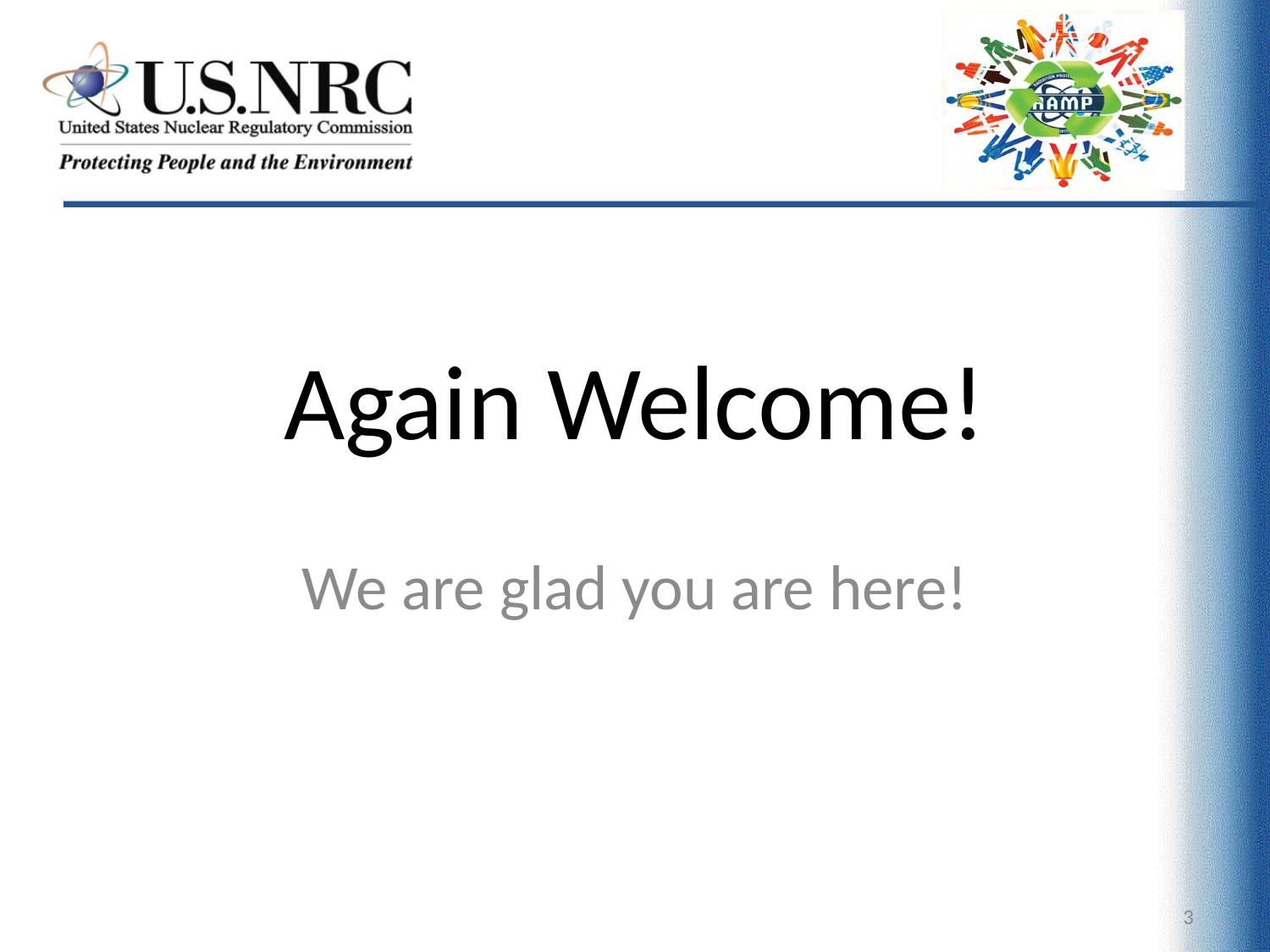

# Again Welcome!
We are glad you are here!
3